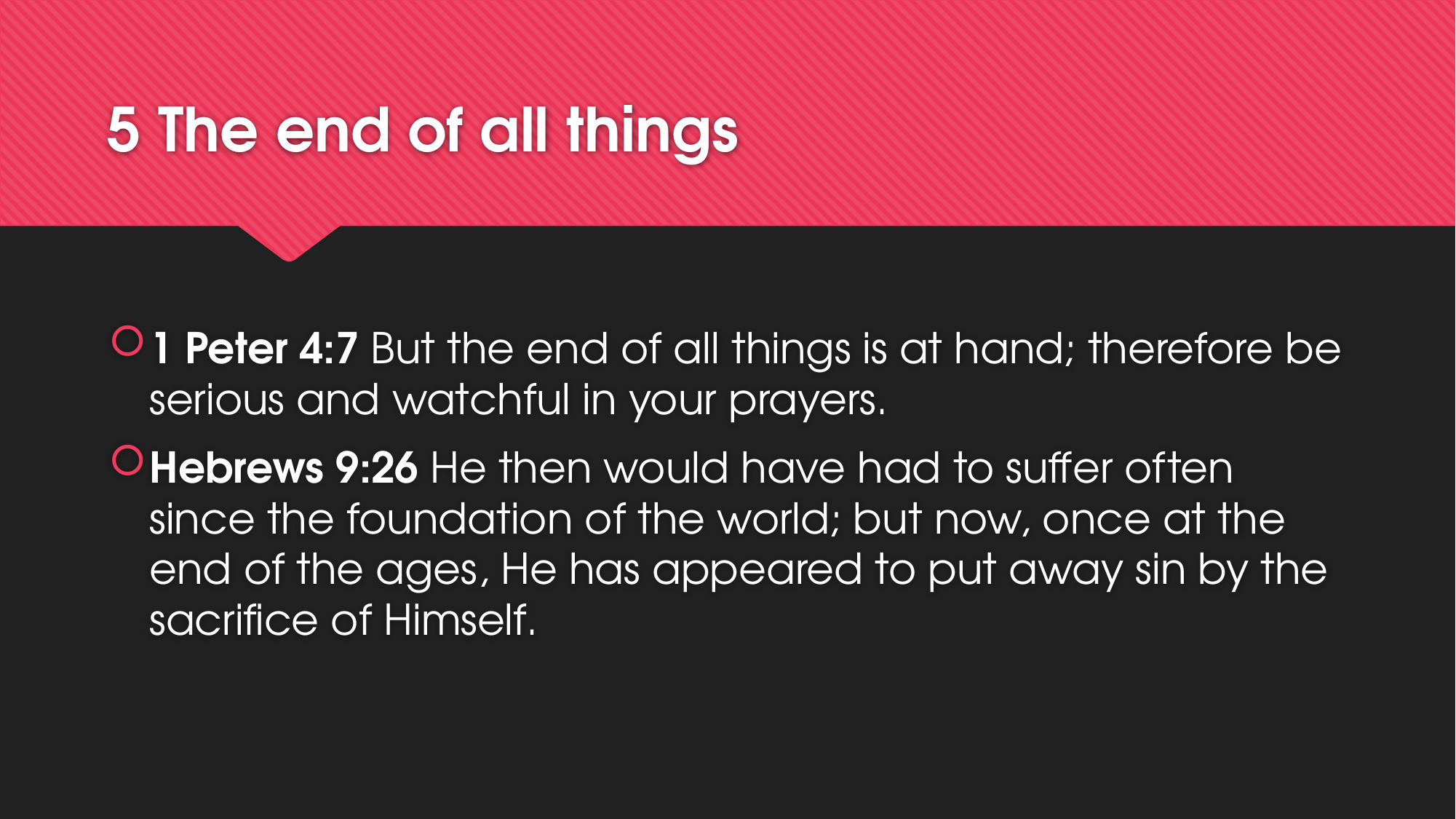

# 5 The end of all things
1 Peter 4:7 But the end of all things is at hand; therefore be serious and watchful in your prayers.
Hebrews 9:26 He then would have had to suffer often since the foundation of the world; but now, once at the end of the ages, He has appeared to put away sin by the sacrifice of Himself.